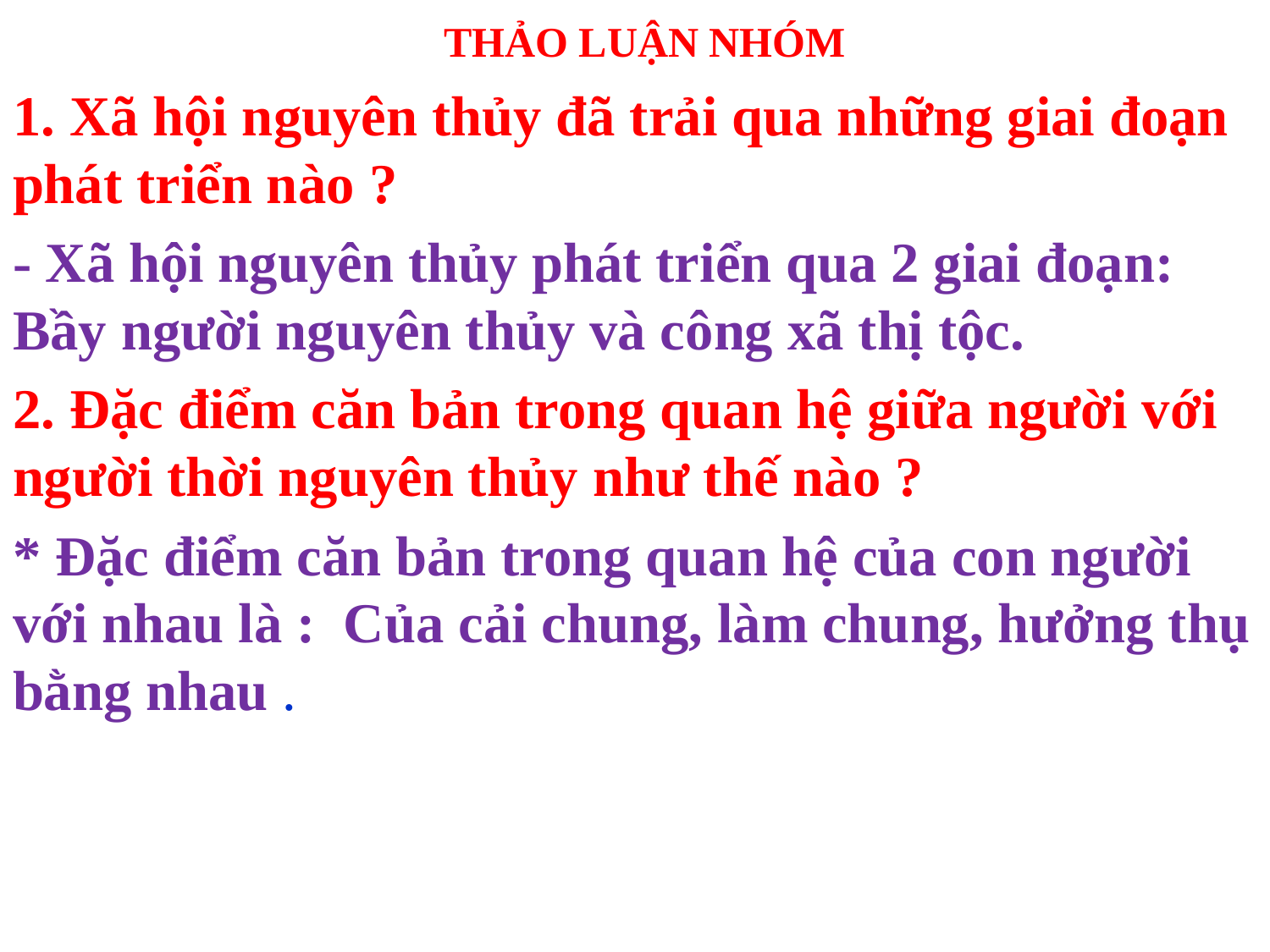

#
THẢO LUẬN NHÓM
1. Xã hội nguyên thủy đã trải qua những giai đoạn phát triển nào ?
- Xã hội nguyên thủy phát triển qua 2 giai đoạn: Bầy người nguyên thủy và công xã thị tộc.
2. Đặc điểm căn bản trong quan hệ giữa người với người thời nguyên thủy như thế nào ?
* Đặc điểm căn bản trong quan hệ của con người với nhau là :  Của cải chung, làm chung, hưởng thụ bằng nhau .